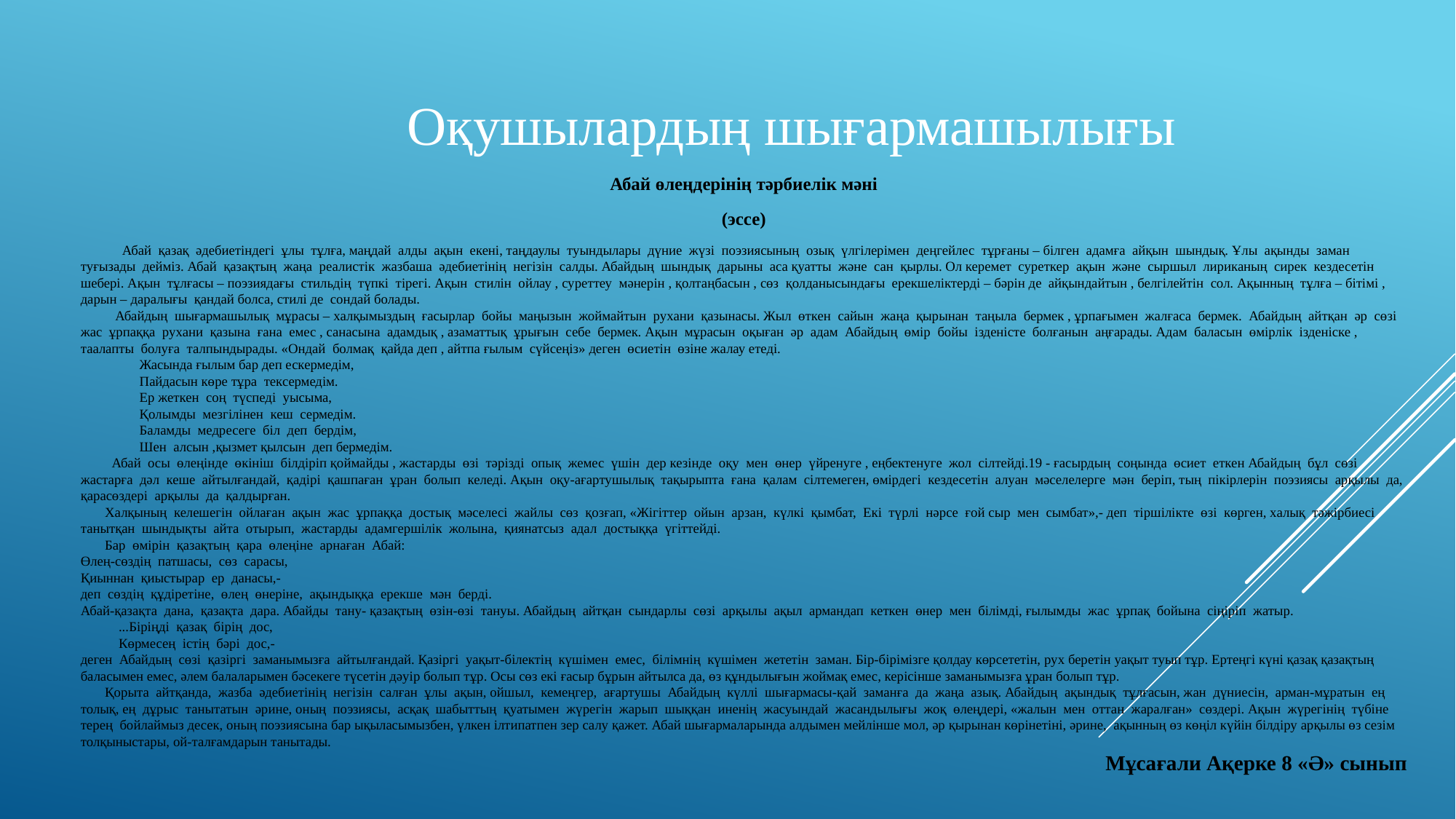

Абай өлеңдерінің тәрбиелік мәні
(эссе)
            Абай  қазақ  әдебиетіндегі  ұлы  тұлға, маңдай  алды  ақын  екені, таңдаулы  туындылары  дүние  жүзі  поэзиясының  озық  үлгілерімен  деңгейлес  тұрғаны – білген  адамға  айқын  шындық. Ұлы  ақынды  заман  туғызады  дейміз. Абай  қазақтың  жаңа  реалистік  жазбаша  әдебиетінің  негізін  салды. Абайдың  шындық  дарыны  аса қуатты  және  сан  қырлы. Ол керемет  суреткер  ақын  және  сыршыл  лириканың  сирек  кездесетін  шебері. Ақын  тұлғасы – поэзиядағы  стильдің  түпкі  тірегі. Ақын  стилін  ойлау , суреттеу  мәнерін , қолтаңбасын , сөз  қолданысындағы  ерекшеліктерді – бәрін де  айқындайтын , белгілейтін  сол. Ақынның  тұлға – бітімі , дарын – даралығы  қандай болса, стилі де  сондай болады.
          Абайдың  шығармашылық  мұрасы – халқымыздың  ғасырлар  бойы  маңызын  жоймайтын  рухани  қазынасы. Жыл  өткен  сайын  жаңа  қырынан  таңыла  бермек , ұрпағымен  жалғаса  бермек.  Абайдың  айтқан  әр  сөзі  жас  ұрпаққа  рухани  қазына  ғана  емес , санасына  адамдық , азаматтық  ұрығын  себе  бермек. Ақын  мұрасын  оқыған  әр  адам  Абайдың  өмір  бойы  ізденісте  болғанын  аңғарады. Адам  баласын  өмірлік  ізденіске , таалапты  болуға  талпындырады. «Ондай  болмақ  қайда деп , айтпа ғылым  сүйсеңіз» деген  өсиетін  өзіне жалау етеді.
                 Жасында ғылым бар деп ескермедім,
                 Пайдасын көре тұра  тексермедім.
                 Ер жеткен  соң  түспеді  уысыма,
                 Қолымды  мезгілінен  кеш  сермедім.
                 Баламды  медресеге  біл  деп  бердім,
                 Шен  алсын ,қызмет қылсын  деп бермедім.
         Абай  осы  өлеңінде  өкініш  білдіріп қоймайды , жастарды  өзі  тәрізді  опық  жемес  үшін  дер кезінде  оқу  мен  өнер  үйренуге , еңбектенуге  жол  сілтейді.19 - ғасырдың  соңында  өсиет  еткен Абайдың  бұл  сөзі  жастарға  дәл  кеше  айтылғандай,  қадірі  қашпаған  ұран  болып  келеді. Ақын  оқу-ағартушылық  тақырыпта  ғана  қалам  сілтемеген, өмірдегі  кездесетін  алуан  мәселелерге  мән  беріп, тың  пікірлерін  поэзиясы  арқылы  да, қарасөздері  арқылы  да  қалдырған.
       Халқының  келешегін  ойлаған  ақын  жас  ұрпаққа  достық  мәселесі  жайлы  сөз  қозғап, «Жігіттер  ойын  арзан,  күлкі  қымбат,  Екі  түрлі  нәрсе  ғой сыр  мен  сымбат»,- деп  тіршілікте  өзі  көрген, халық  тәжірбиесі  танытқан  шындықты  айта  отырып,  жастарды  адамгершілік  жолына,  қиянатсыз  адал  достыққа  үгіттейді.
       Бар  өмірін  қазақтың  қара  өлеңіне  арнаған  Абай:
Өлең-сөздің  патшасы,  сөз  сарасы,
Қиыннан  қиыстырар  ер  данасы,-
деп  сөздің  құдіретіне,  өлең  өнеріне,  ақындыққа  ерекше  мән  берді.
Абай-қазақта  дана,  қазақта  дара. Абайды  тану- қазақтың  өзін-өзі  тануы. Абайдың  айтқан  сындарлы  сөзі  арқылы  ақыл  армандап  кеткен  өнер  мен  білімді, ғылымды  жас  ұрпақ  бойына  сіңіріп  жатыр.
           ...Біріңді  қазақ  бірің  дос,
           Көрмесең  істің  бәрі  дос,-
деген  Абайдың  сөзі  қазіргі  заманымызға  айтылғандай. Қазіргі  уақыт-білектің  күшімен  емес,  білімнің  күшімен  жететін  заман. Бір-бірімізге қолдау көрсететін, рух беретін уақыт туып тұр. Ертеңгі күні қазақ қазақтың баласымен емес, әлем балаларымен бәсекеге түсетін дәуір болып тұр. Осы сөз екі ғасыр бұрын айтылса да, өз құндылығын жоймақ емес, керісінше заманымызға ұран болып тұр.
       Қорыта  айтқанда,  жазба  әдебиетінің  негізін  салған  ұлы  ақын, ойшыл,  кемеңгер,  ағартушы  Абайдың  күллі  шығармасы-қай  заманға  да  жаңа  азық. Абайдың  ақындық  тұлғасын, жан  дүниесін,  арман-мұратын  ең   толық, ең  дұрыс  танытатын  әрине, оның  поэзиясы,  асқақ  шабыттың  қуатымен  жүрегін  жарып  шыққан  иненің  жасуындай  жасандылығы  жоқ  өлеңдері, «жалын  мен  оттан  жаралған»  сөздері. Ақын  жүрегінің  түбіне  терең  бойлаймыз десек, оның поэзиясына бар ықыласымызбен, үлкен ілтипатпен зер салу қажет. Абай шығармаларында алдымен мейлінше мол, әр қырынан көрінетіні, әрине,  ақынның өз көңіл күйін білдіру арқылы өз сезім толқыныстары, ой-талғамдарын танытады.
Мұсағали Ақерке 8 «Ә» сынып
Оқушылардың шығармашылығы